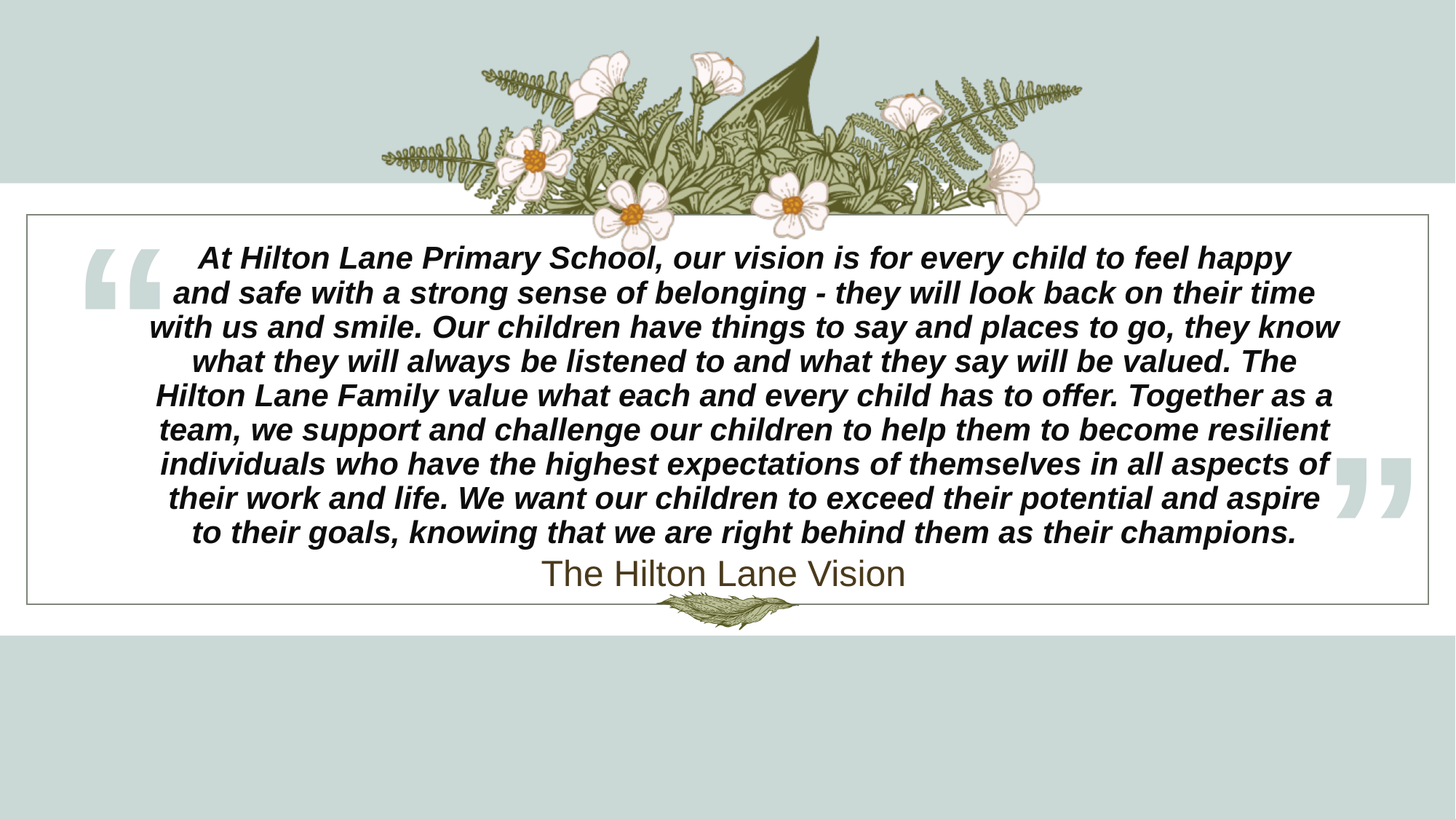

“
# At Hilton Lane Primary School, our vision is for every child to feel happy and safe with a strong sense of belonging - they will look back on their time with us and smile. Our children have things to say and places to go, they know what they will always be listened to and what they say will be valued. The Hilton Lane Family value what each and every child has to offer. Together as a team, we support and challenge our children to help them to become resilient individuals who have the highest expectations of themselves in all aspects of their work and life. We want our children to exceed their potential and aspire to their goals, knowing that we are right behind them as their champions.
”
The Hilton Lane Vision